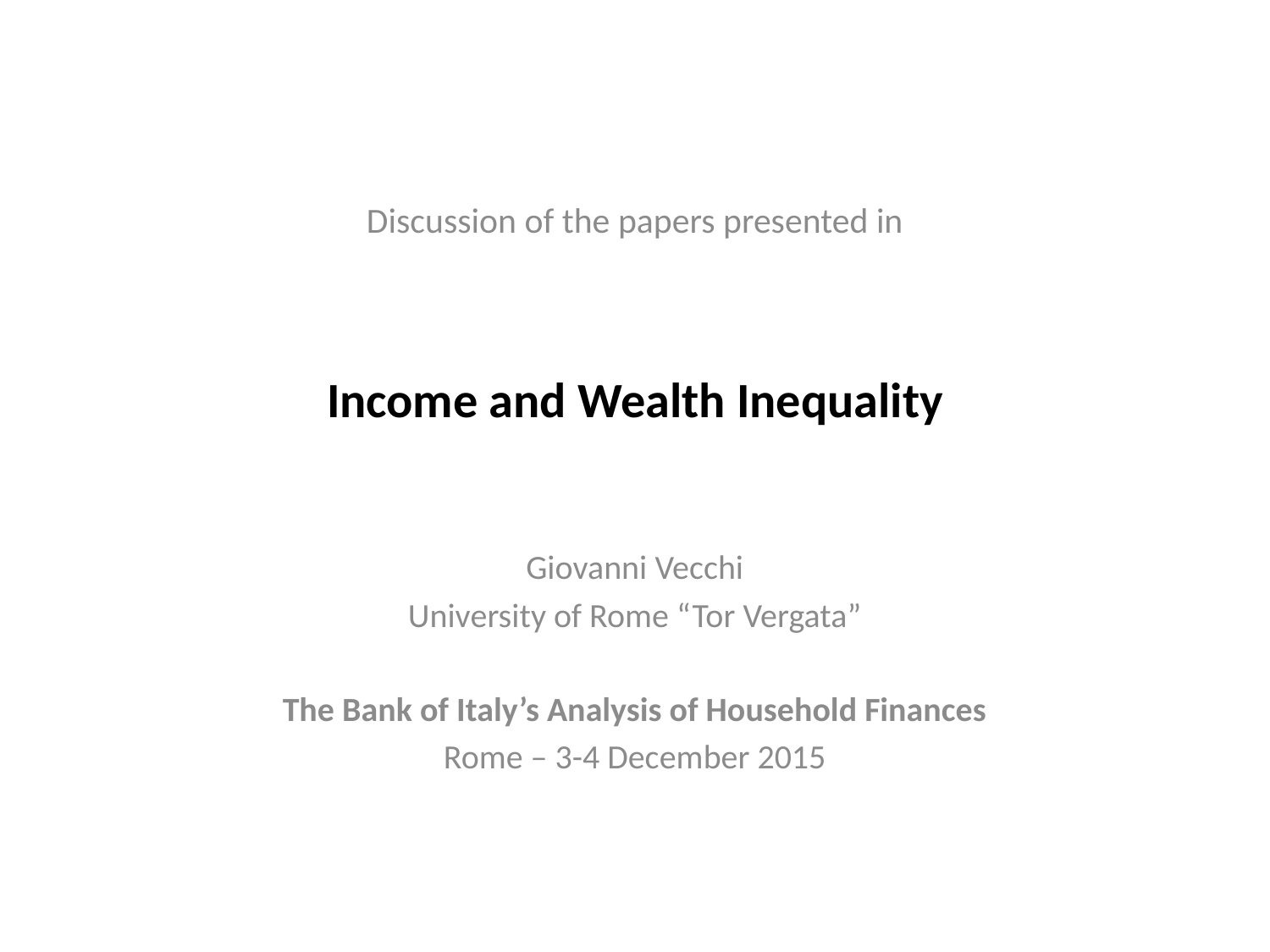

Discussion of the papers presented in
# Income and Wealth Inequality
Giovanni Vecchi
University of Rome “Tor Vergata”

The Bank of Italy’s Analysis of Household Finances
Rome – 3-4 December 2015